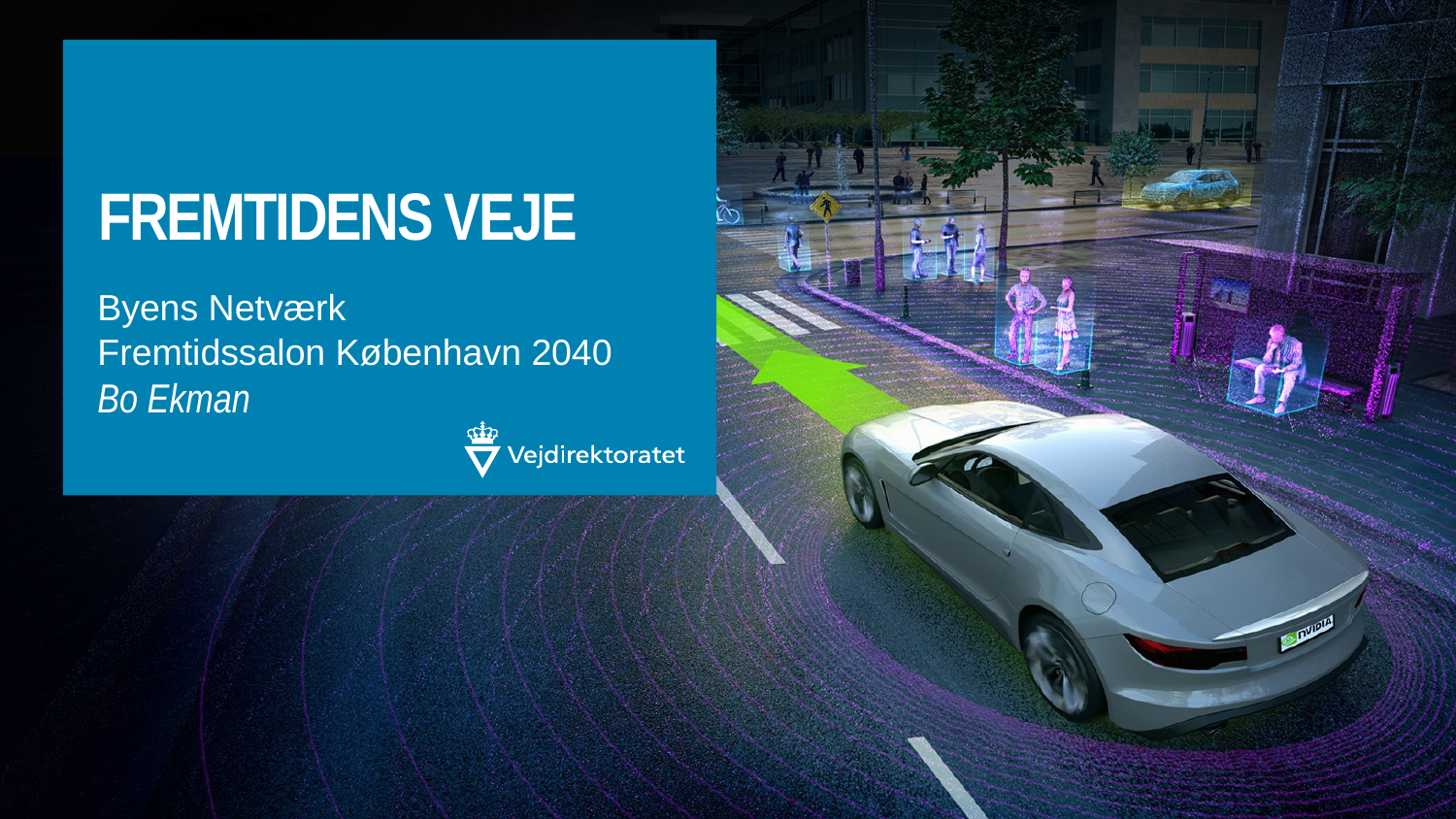

# FREMTIDENS VEJE
Byens Netværk
Fremtidssalon København 2040
Bo Ekman